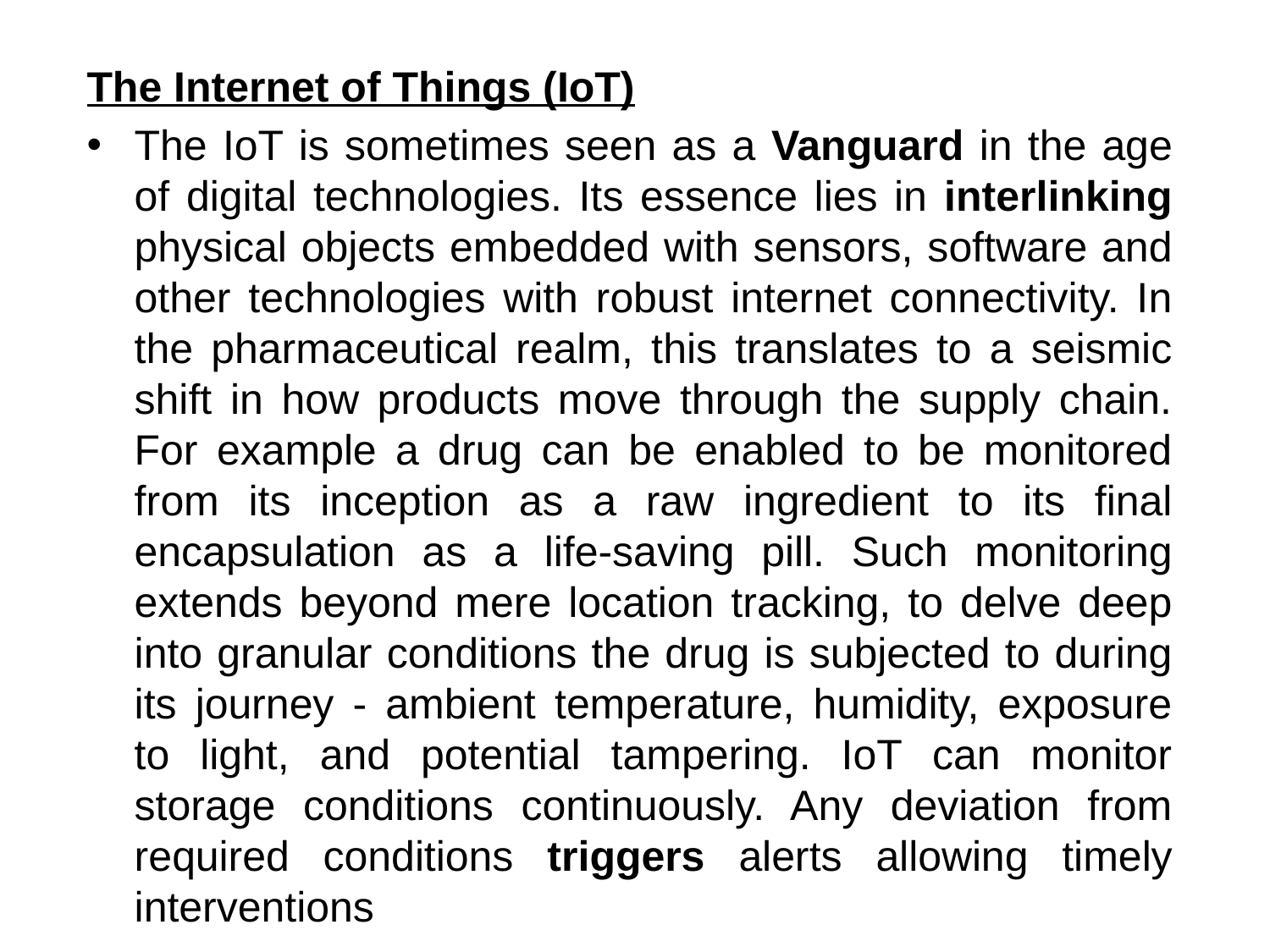

The Internet of Things (IoT)
The IoT is sometimes seen as a Vanguard in the age of digital technologies. Its essence lies in interlinking physical objects embedded with sensors, software and other technologies with robust internet connectivity. In the pharmaceutical realm, this translates to a seismic shift in how products move through the supply chain. For example a drug can be enabled to be monitored from its inception as a raw ingredient to its final encapsulation as a life-saving pill. Such monitoring extends beyond mere location tracking, to delve deep into granular conditions the drug is subjected to during its journey - ambient temperature, humidity, exposure to light, and potential tampering. IoT can monitor storage conditions continuously. Any deviation from required conditions triggers alerts allowing timely interventions